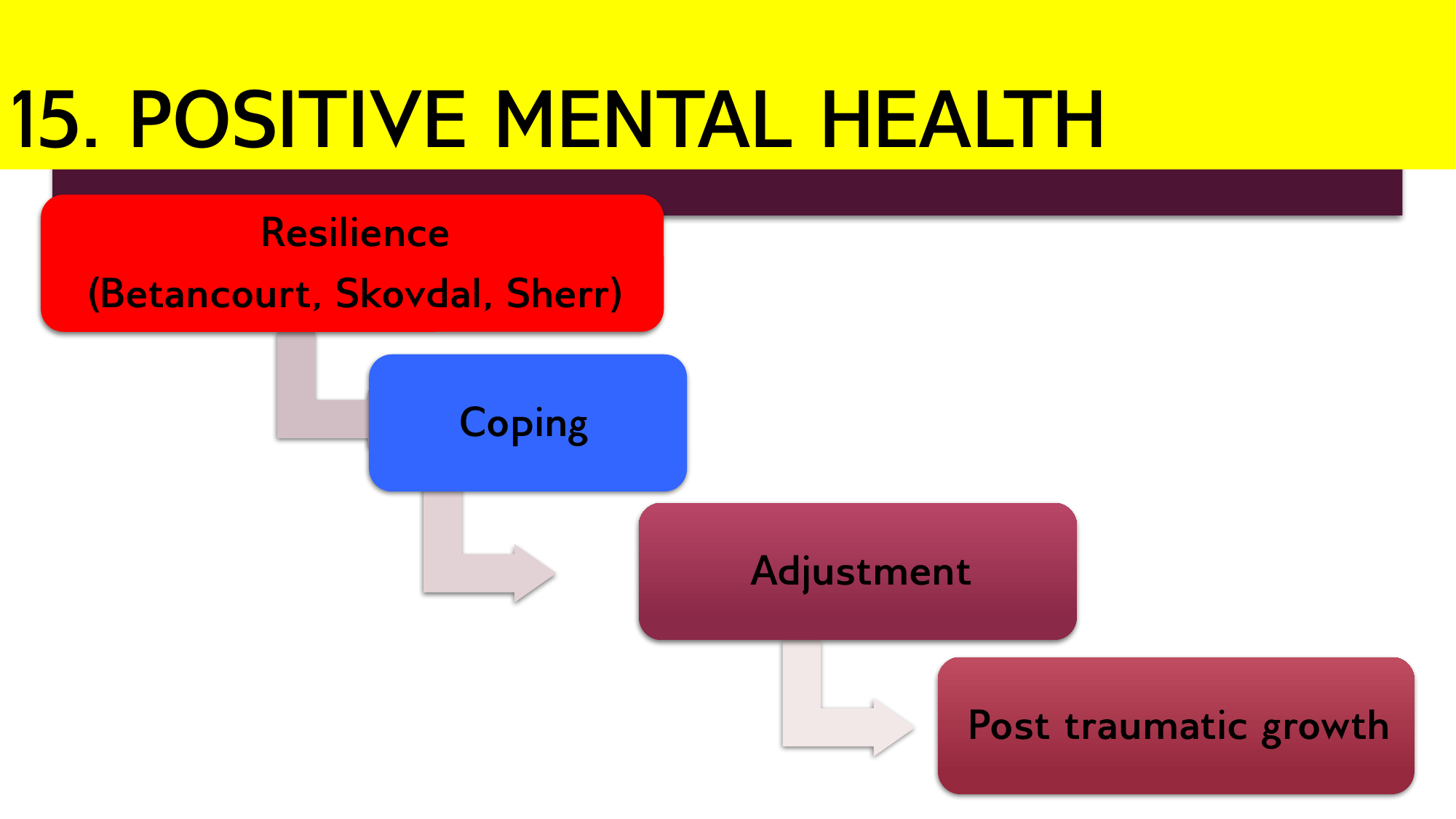

# 15. Positive mental health
Resilience
(Betancourt, Skovdal, Sherr)
Coping
Adjustment
Post traumatic growth